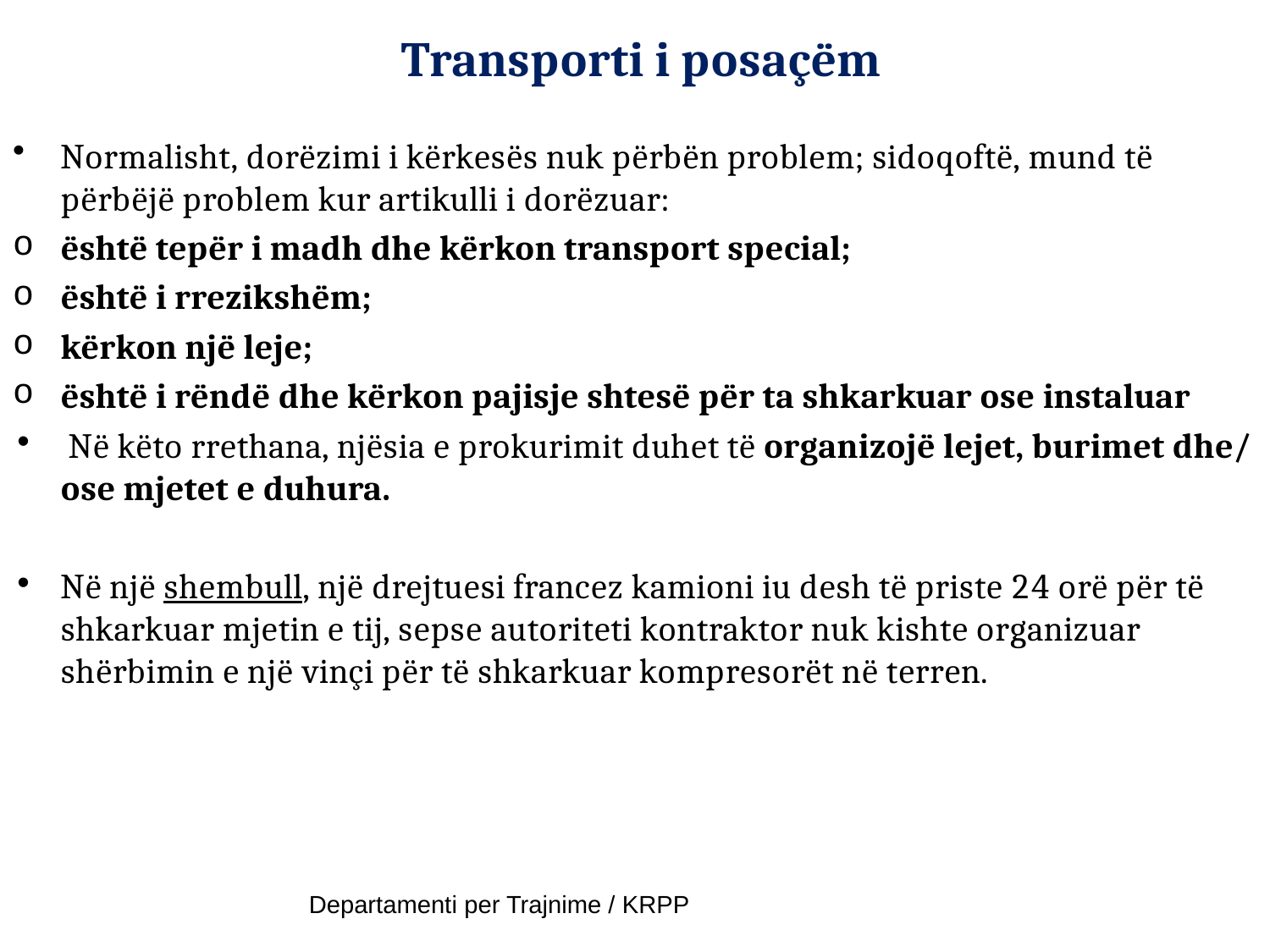

# Transporti i posaçëm
Normalisht, dorëzimi i kërkesës nuk përbën problem; sidoqoftë, mund të përbëjë problem kur artikulli i dorëzuar:
është tepër i madh dhe kërkon transport special;
është i rrezikshëm;
kërkon një leje;
është i rëndë dhe kërkon pajisje shtesë për ta shkarkuar ose instaluar
 Në këto rrethana, njësia e prokurimit duhet të organizojë lejet, burimet dhe/ ose mjetet e duhura.

Në një shembull, një drejtuesi francez kamioni iu desh të priste 24 orë për të shkarkuar mjetin e tij, sepse autoriteti kontraktor nuk kishte organizuar shërbimin e një vinçi për të shkarkuar kompresorët në terren.

Departamenti per Trajnime / KRPP
19